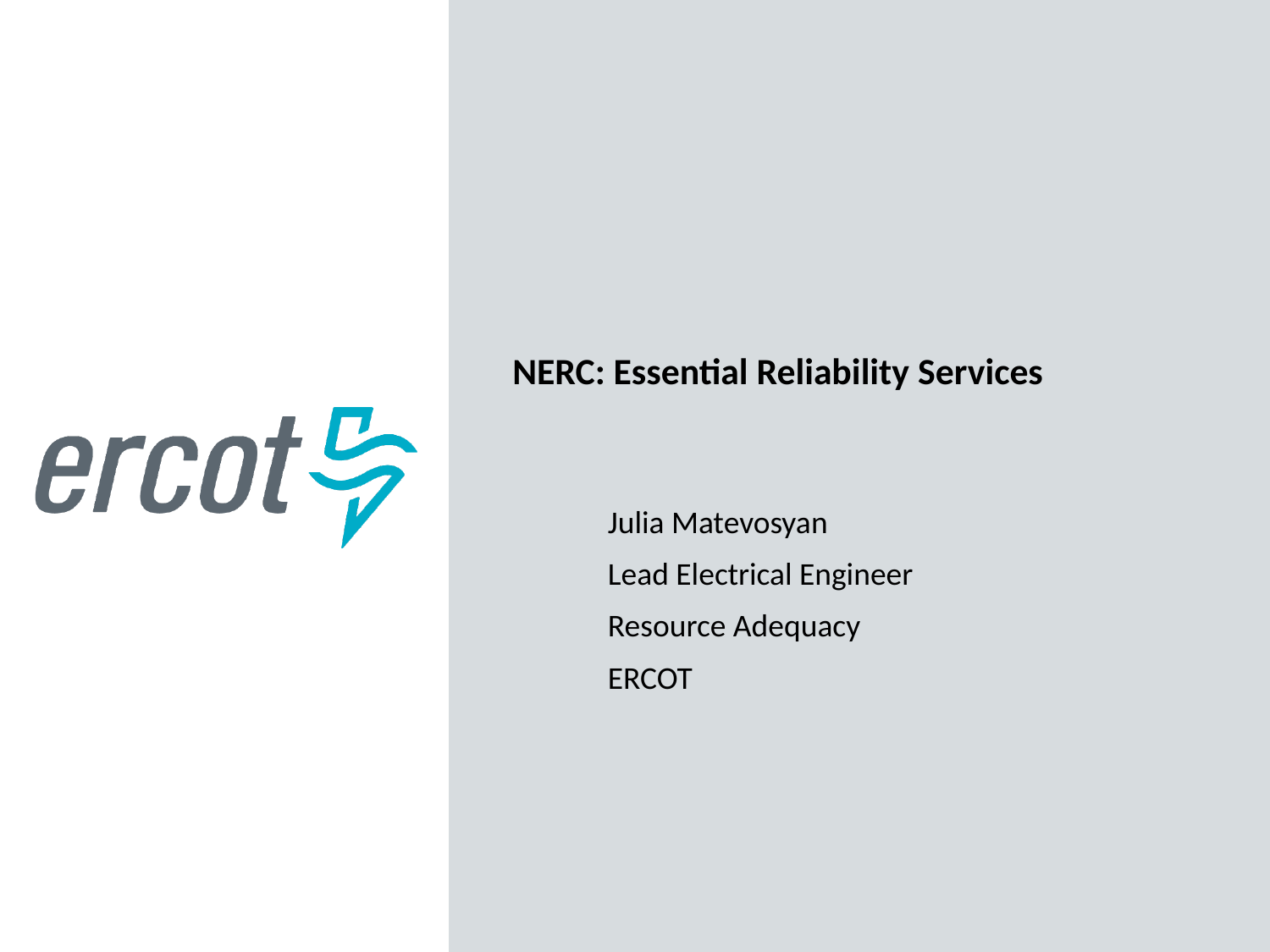

NERC: Essential Reliability Services
Julia Matevosyan
Lead Electrical Engineer
Resource Adequacy
ERCOT